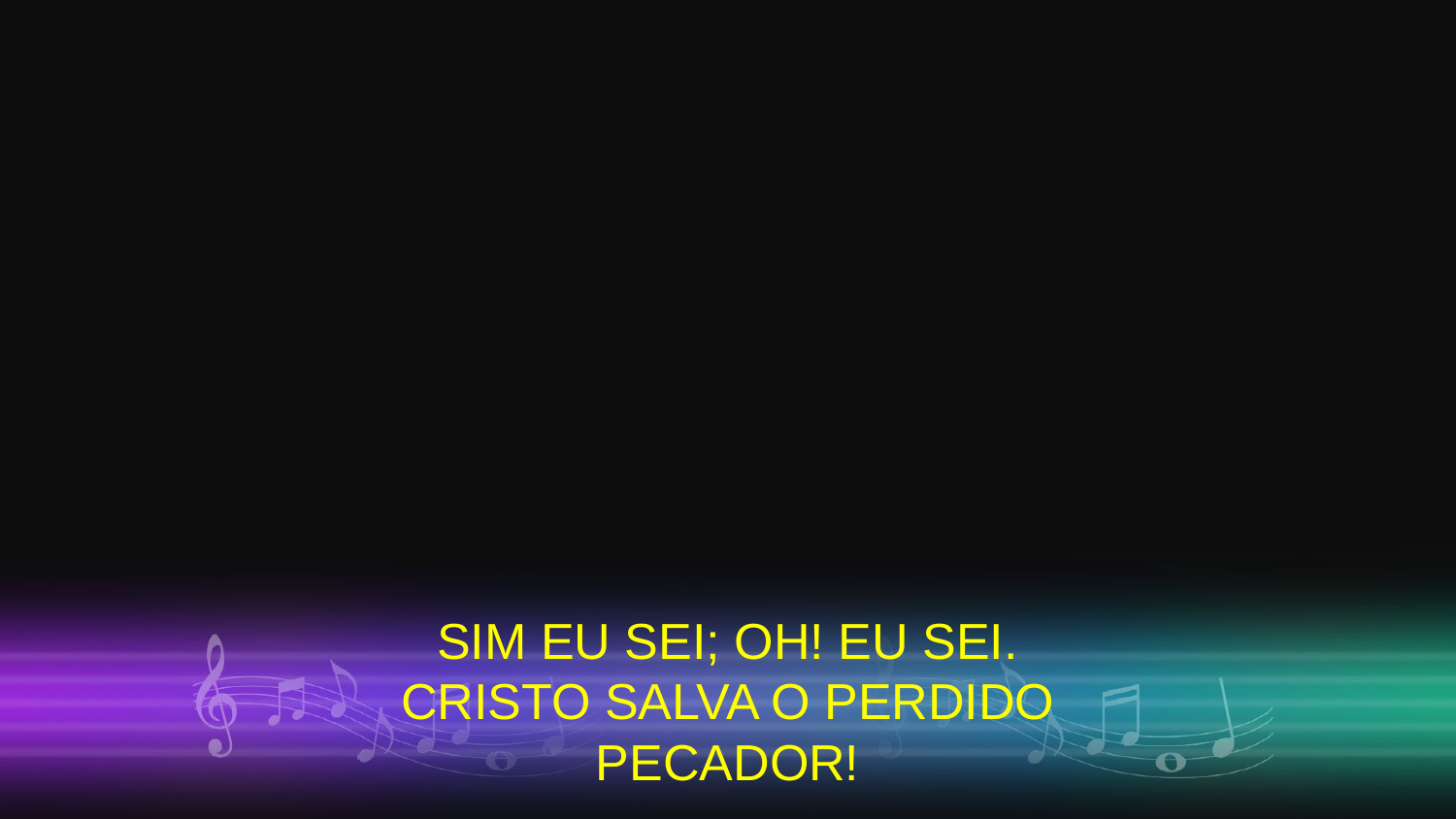

SIM EU SEI; OH! EU SEI.
CRISTO SALVA O PERDIDO PECADOR!